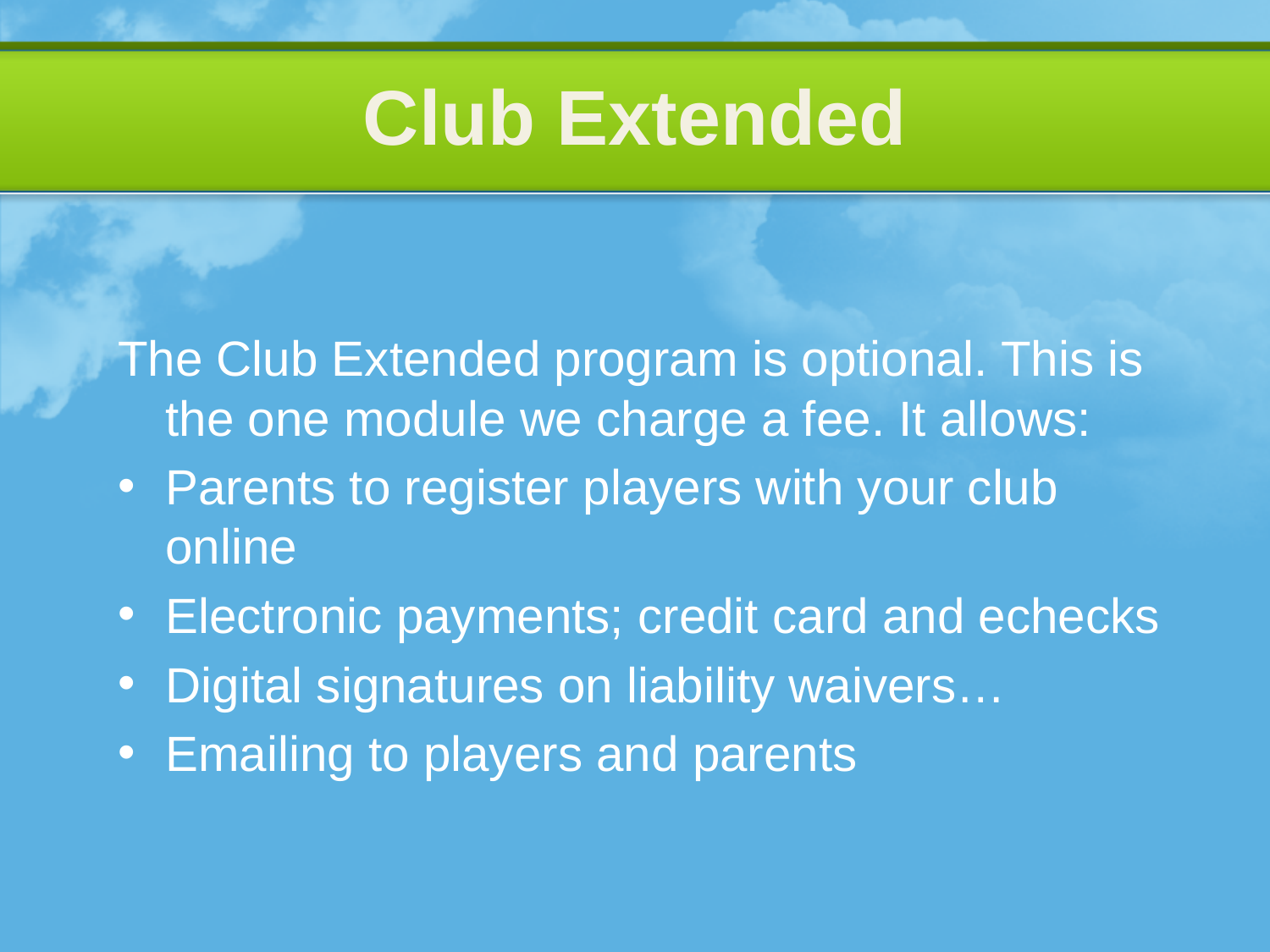

#
Club Extended

The Club Extended program is optional. This is the one module we charge a fee. It allows:
Parents to register players with your club online
Electronic payments; credit card and echecks
Digital signatures on liability waivers…
Emailing to players and parents